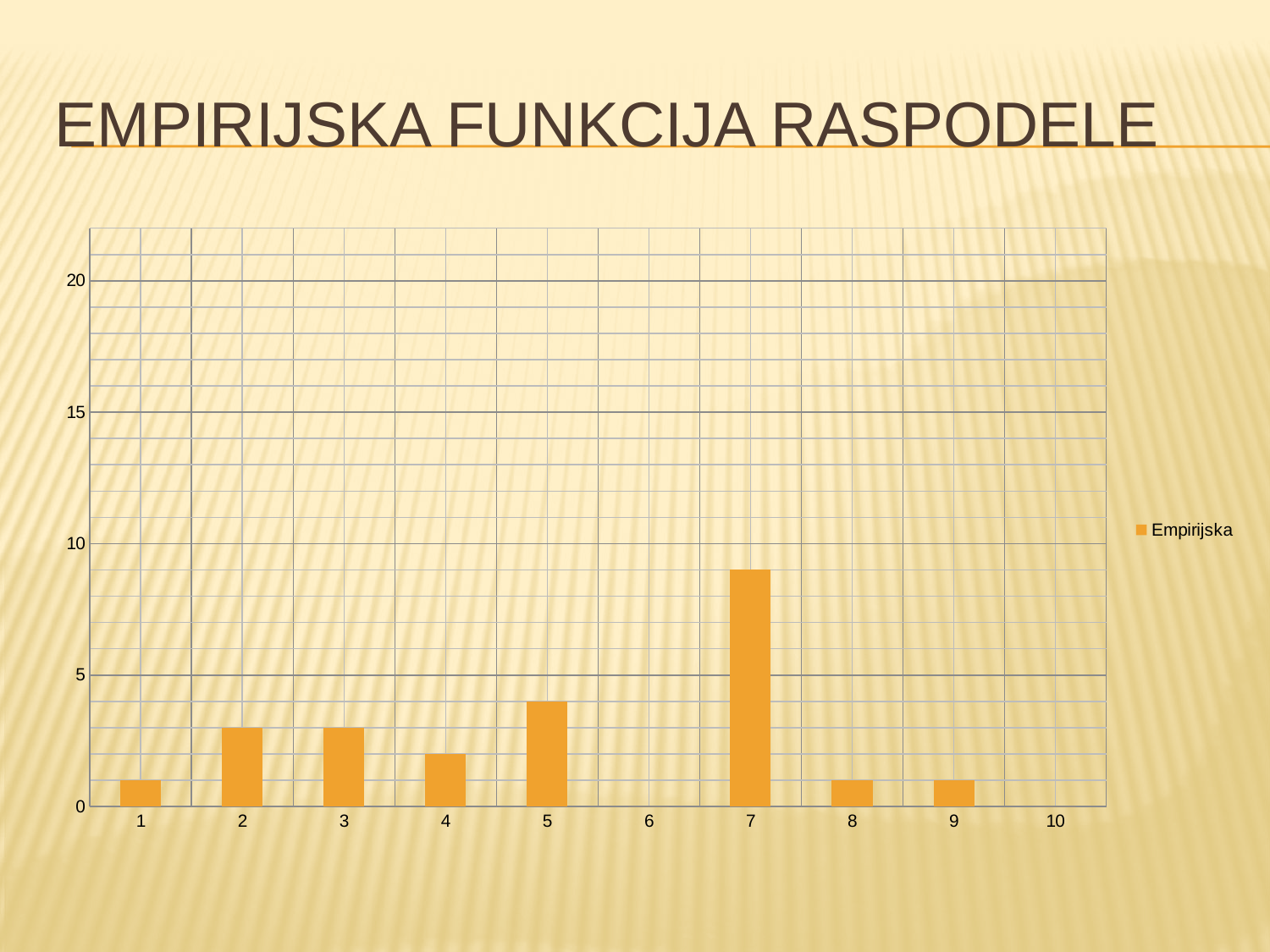

# Empirijska funkcija raspodele

### Chart

| Category |  |
|---|---|